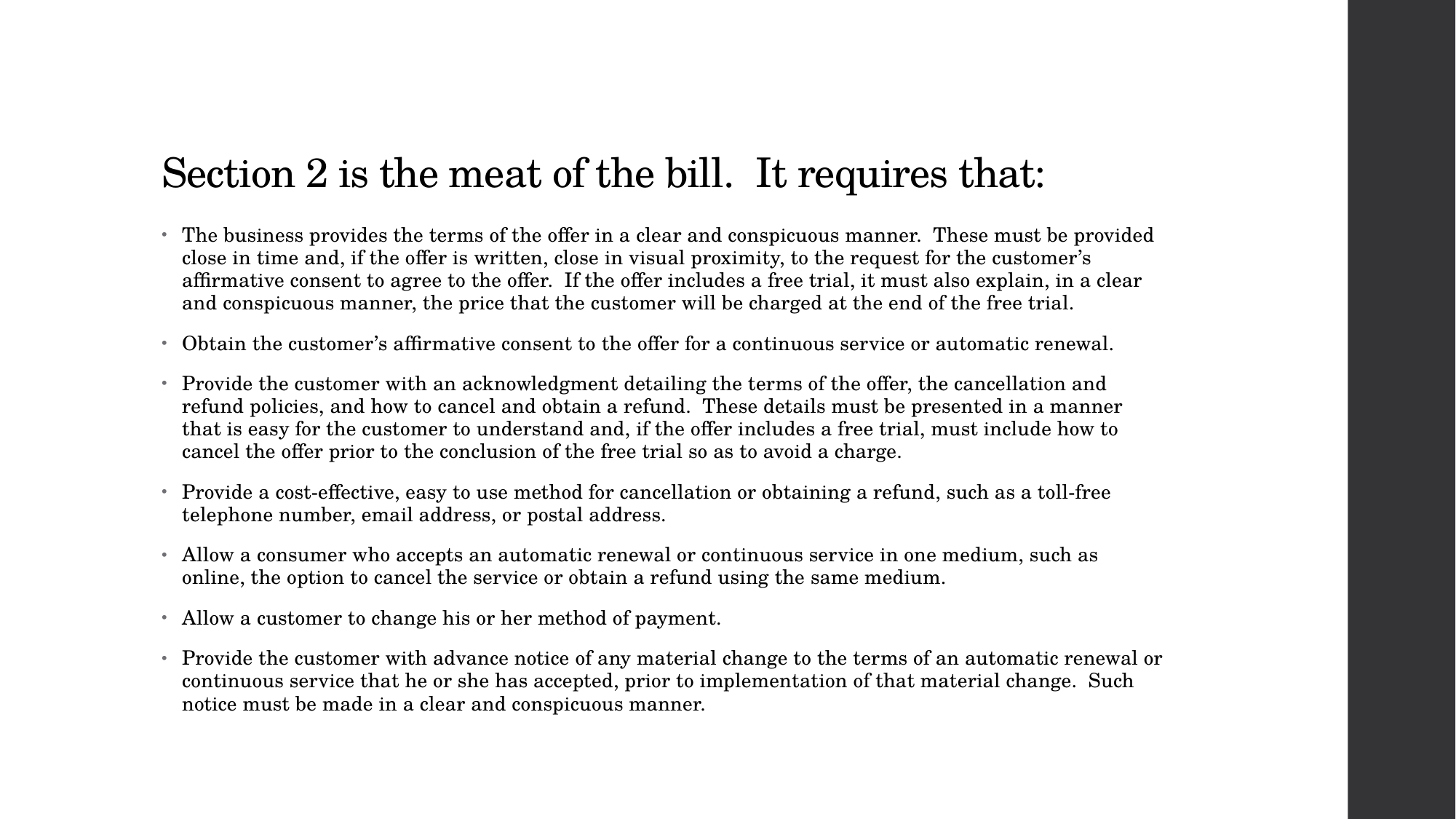

# Section 2 is the meat of the bill.  It requires that:
The business provides the terms of the offer in a clear and conspicuous manner.  These must be provided close in time and, if the offer is written, close in visual proximity, to the request for the customer’s affirmative consent to agree to the offer.  If the offer includes a free trial, it must also explain, in a clear and conspicuous manner, the price that the customer will be charged at the end of the free trial.
Obtain the customer’s affirmative consent to the offer for a continuous service or automatic renewal.
Provide the customer with an acknowledgment detailing the terms of the offer, the cancellation and refund policies, and how to cancel and obtain a refund.  These details must be presented in a manner that is easy for the customer to understand and, if the offer includes a free trial, must include how to cancel the offer prior to the conclusion of the free trial so as to avoid a charge.
Provide a cost-effective, easy to use method for cancellation or obtaining a refund, such as a toll-free telephone number, email address, or postal address.
Allow a consumer who accepts an automatic renewal or continuous service in one medium, such as online, the option to cancel the service or obtain a refund using the same medium.
Allow a customer to change his or her method of payment.
Provide the customer with advance notice of any material change to the terms of an automatic renewal or continuous service that he or she has accepted, prior to implementation of that material change.  Such notice must be made in a clear and conspicuous manner.